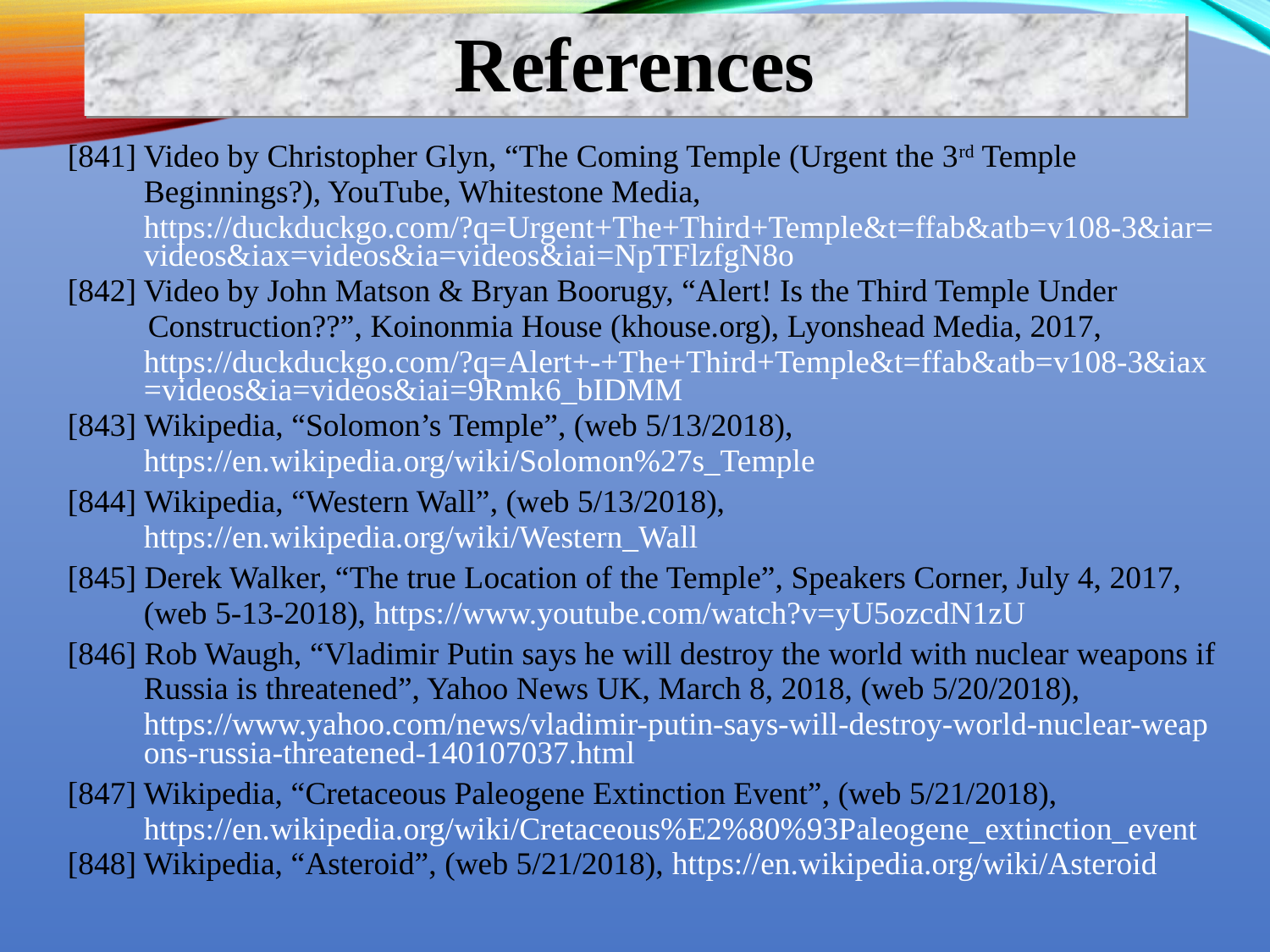

References
[841] Video by Christopher Glyn, “The Coming Temple (Urgent the 3rd Temple
Beginnings?), YouTube, Whitestone Media, https://duckduckgo.com/?q=Urgent+The+Third+Temple&t=ffab&atb=v108-3&iar=videos&iax=videos&ia=videos&iai=NpTFlzfgN8o
[842] Video by John Matson & Bryan Boorugy, “Alert! Is the Third Temple Under
          Construction??”, Koinonmia House (khouse.org), Lyonshead Media, 2017,
https://duckduckgo.com/?q=Alert+-+The+Third+Temple&t=ffab&atb=v108-3&iax=videos&ia=videos&iai=9Rmk6_bIDMM
[843] Wikipedia, “Solomon’s Temple”, (web 5/13/2018),
https://en.wikipedia.org/wiki/Solomon%27s_Temple
[844] Wikipedia, “Western Wall”, (web 5/13/2018),
https://en.wikipedia.org/wiki/Western_Wall
[845] Derek Walker, “The true Location of the Temple”, Speakers Corner, July 4, 2017, (web 5-13-2018), https://www.youtube.com/watch?v=yU5ozcdN1zU
[846] Rob Waugh, “Vladimir Putin says he will destroy the world with nuclear weapons if Russia is threatened”, Yahoo News UK, March 8, 2018, (web 5/20/2018),
https://www.yahoo.com/news/vladimir-putin-says-will-destroy-world-nuclear-weapons-russia-threatened-140107037.html
[847] Wikipedia, “Cretaceous Paleogene Extinction Event”, (web 5/21/2018),
https://en.wikipedia.org/wiki/Cretaceous%E2%80%93Paleogene_extinction_event
[848] Wikipedia, “Asteroid”, (web 5/21/2018), https://en.wikipedia.org/wiki/Asteroid